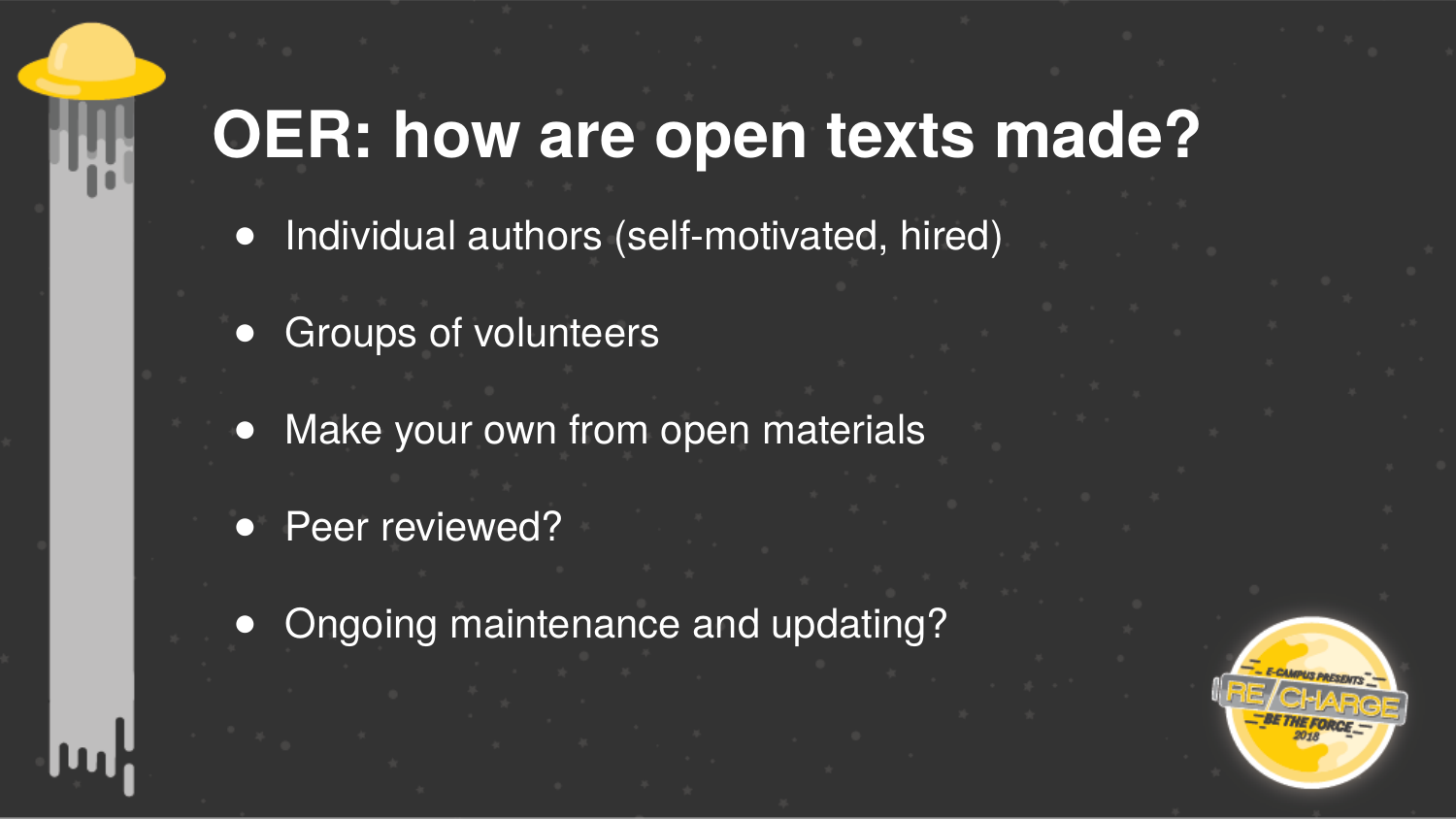

OER: how are open texts made?
Individual authors (self-motivated, hired)

Groups of volunteers

Make your own from open materials

Peer reviewed?

Ongoing maintenance and updating?